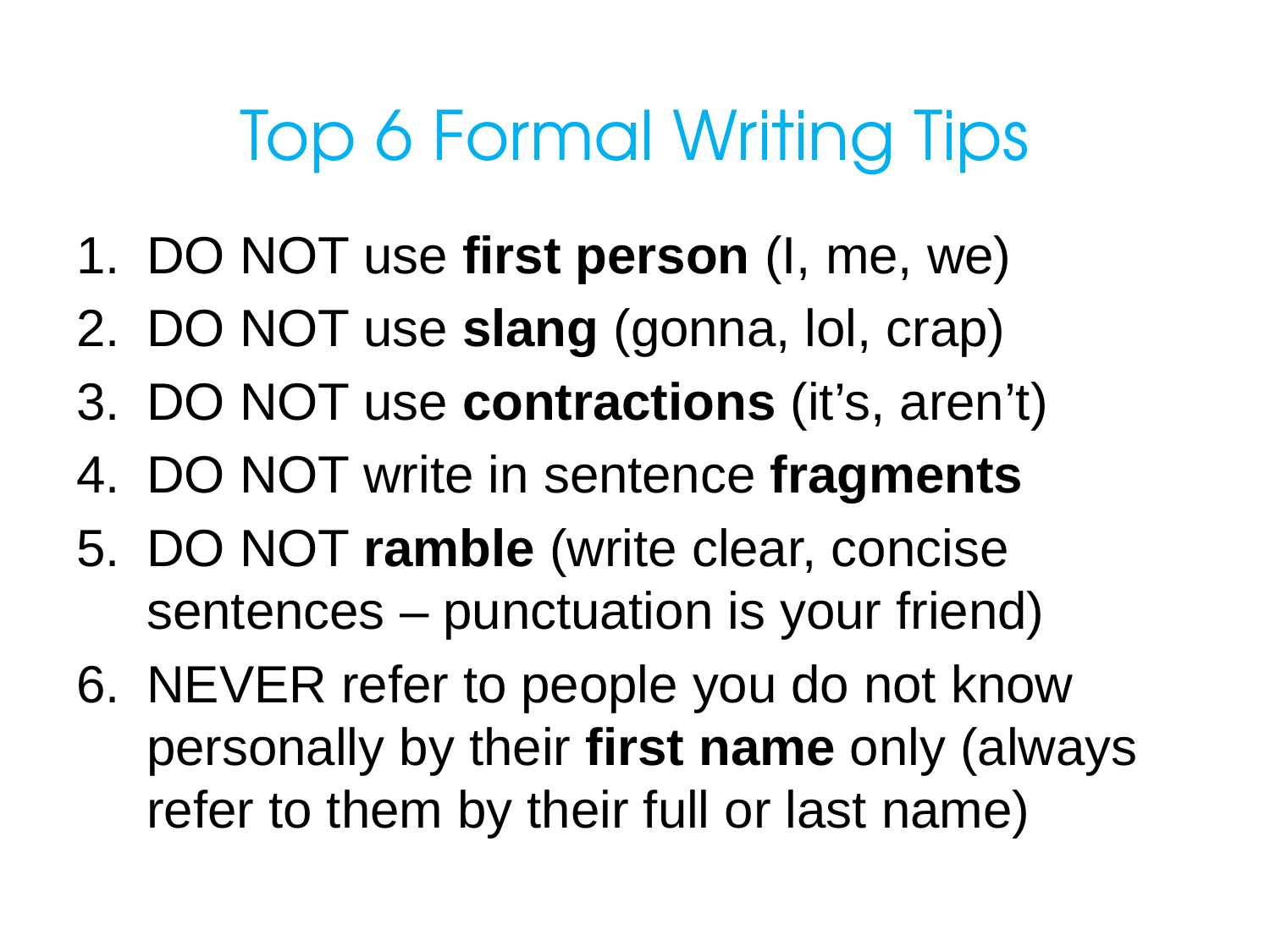

Top 6 Formal Writing Tips

DO NOT use first person (I, me, we)
DO NOT use slang (gonna, lol, crap)
DO NOT use contractions (it’s, aren’t)
DO NOT write in sentence fragments
DO NOT ramble (write clear, concise sentences – punctuation is your friend)
NEVER refer to people you do not know personally by their first name only (always refer to them by their full or last name)